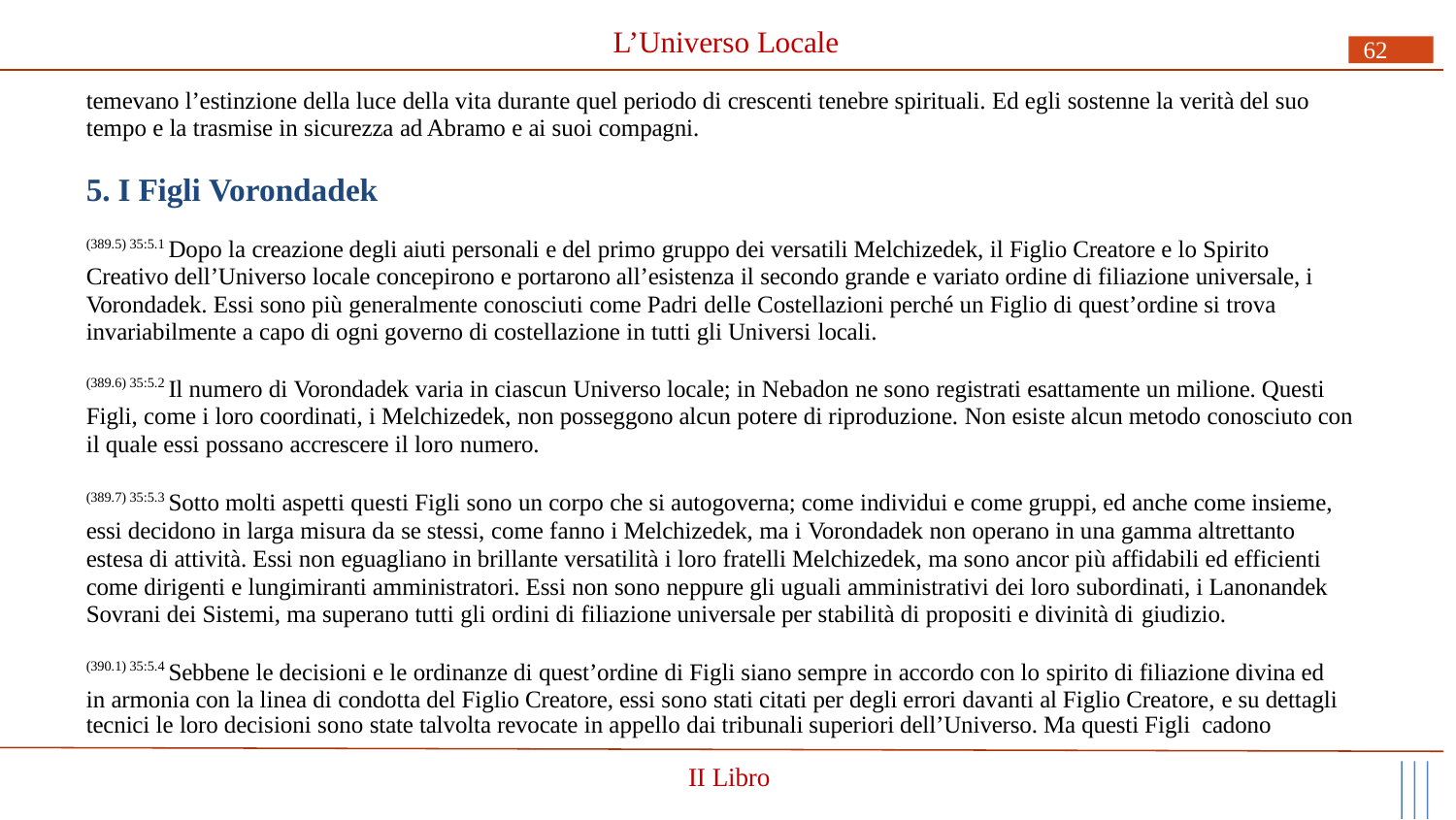

# L’Universo Locale
62

temevano l’estinzione della luce della vita durante quel periodo di crescenti tenebre spirituali. Ed egli sostenne la verità del suo  tempo e la trasmise in sicurezza ad Abramo e ai suoi compagni.

5. I Figli Vorondadek
(389.5) 35:5.1 Dopo la creazione degli aiuti personali e del primo gruppo dei versatili Melchizedek, il Figlio Creatore e lo Spirito  Creativo dell’Universo locale concepirono e portarono all’esistenza il secondo grande e variato ordine di filiazione universale, i  Vorondadek. Essi sono più generalmente conosciuti come Padri delle Costellazioni perché un Figlio di quest’ordine si trova  invariabilmente a capo di ogni governo di costellazione in tutti gli Universi locali.

(389.6) 35:5.2 Il numero di Vorondadek varia in ciascun Universo locale; in Nebadon ne sono registrati esattamente un milione. Questi  Figli, come i loro coordinati, i Melchizedek, non posseggono alcun potere di riproduzione. Non esiste alcun metodo conosciuto con  il quale essi possano accrescere il loro numero.

(389.7) 35:5.3 Sotto molti aspetti questi Figli sono un corpo che si autogoverna; come individui e come gruppi, ed anche come insieme,  essi decidono in larga misura da se stessi, come fanno i Melchizedek, ma i Vorondadek non operano in una gamma altrettanto  estesa di attività. Essi non eguagliano in brillante versatilità i loro fratelli Melchizedek, ma sono ancor più affidabili ed efficienti  come dirigenti e lungimiranti amministratori. Essi non sono neppure gli uguali amministrativi dei loro subordinati, i Lanonandek  Sovrani dei Sistemi, ma superano tutti gli ordini di filiazione universale per stabilità di propositi e divinità di giudizio.

(390.1) 35:5.4 Sebbene le decisioni e le ordinanze di quest’ordine di Figli siano sempre in accordo con lo spirito di filiazione divina ed  in armonia con la linea di condotta del Figlio Creatore, essi sono stati citati per degli errori davanti al Figlio Creatore, e su dettagli
tecnici le loro decisioni sono state talvolta revocate in appello dai tribunali superiori dell’Universo. Ma questi Figli cadono

II Libro